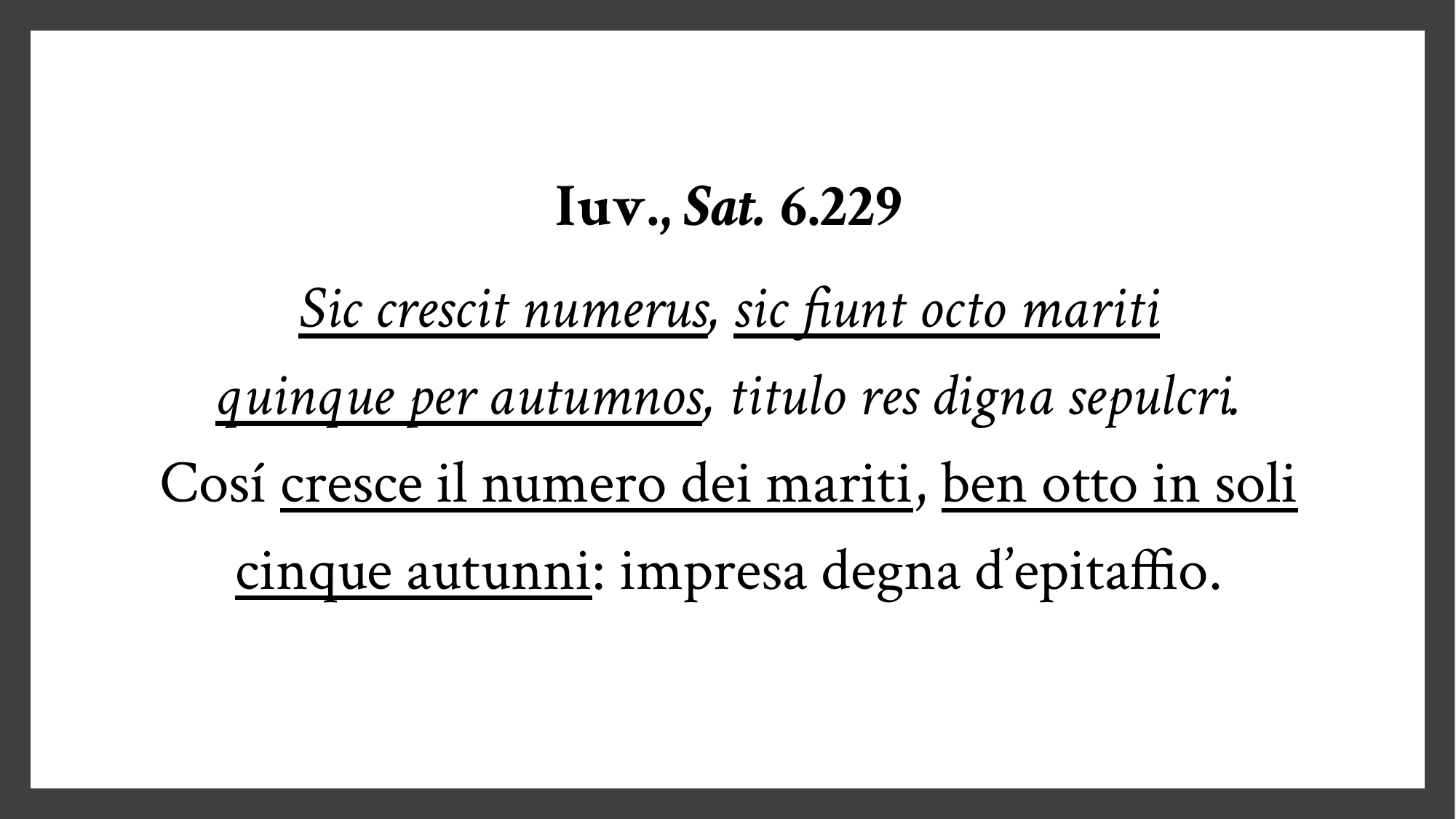

Iuv., Sat. 6.229
Sic crescit numerus, sic fiunt octo mariti
quinque per autumnos, titulo res digna sepulcri.
Cosí cresce il numero dei mariti, ben otto in soli cinque autunni: impresa degna d’epitaffio.